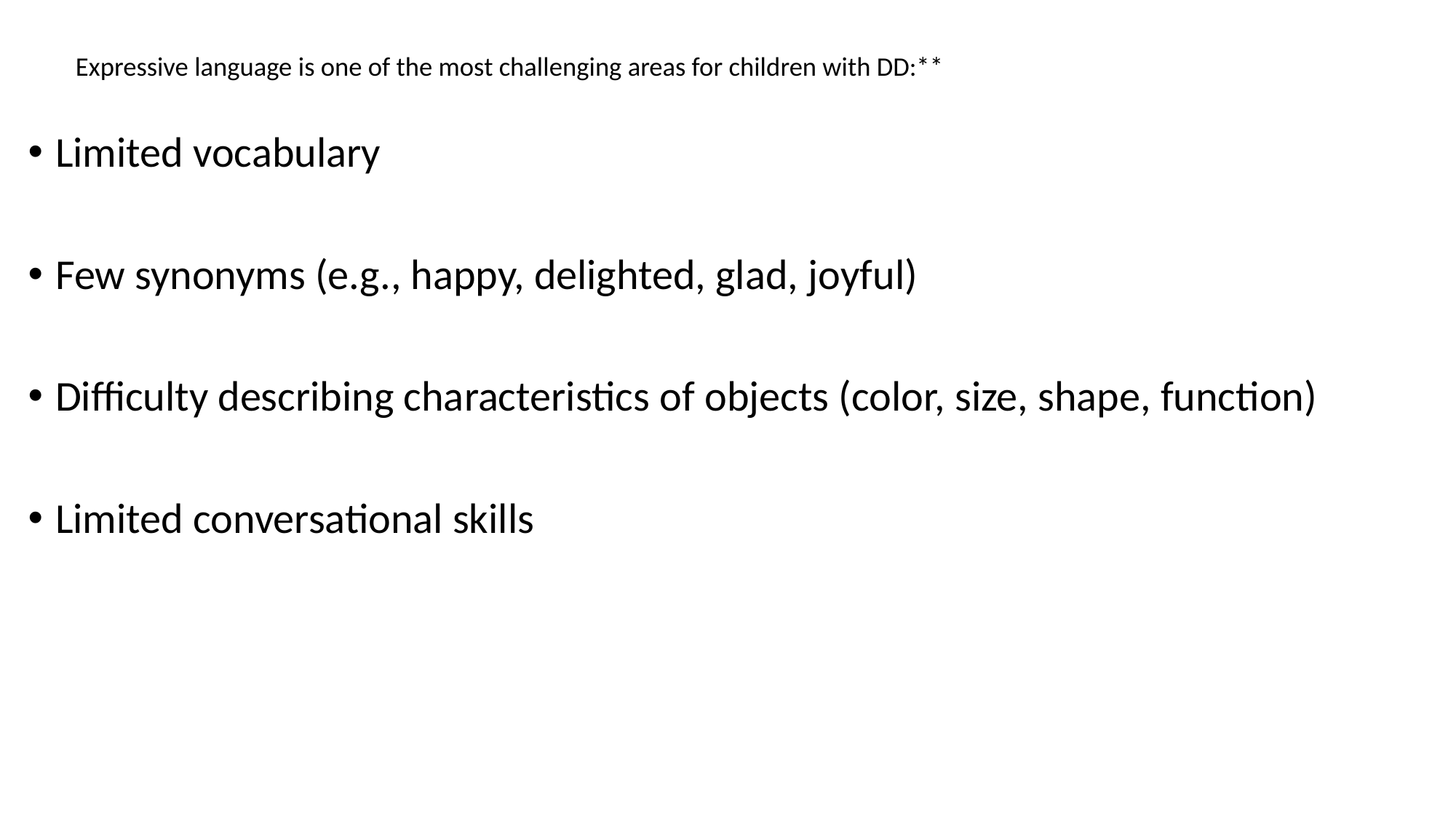

# Expressive language is one of the most challenging areas for children with DD:**
Limited vocabulary

Few synonyms (e.g., happy, delighted, glad, joyful)

Difficulty describing characteristics of objects (color, size, shape, function)

Limited conversational skills